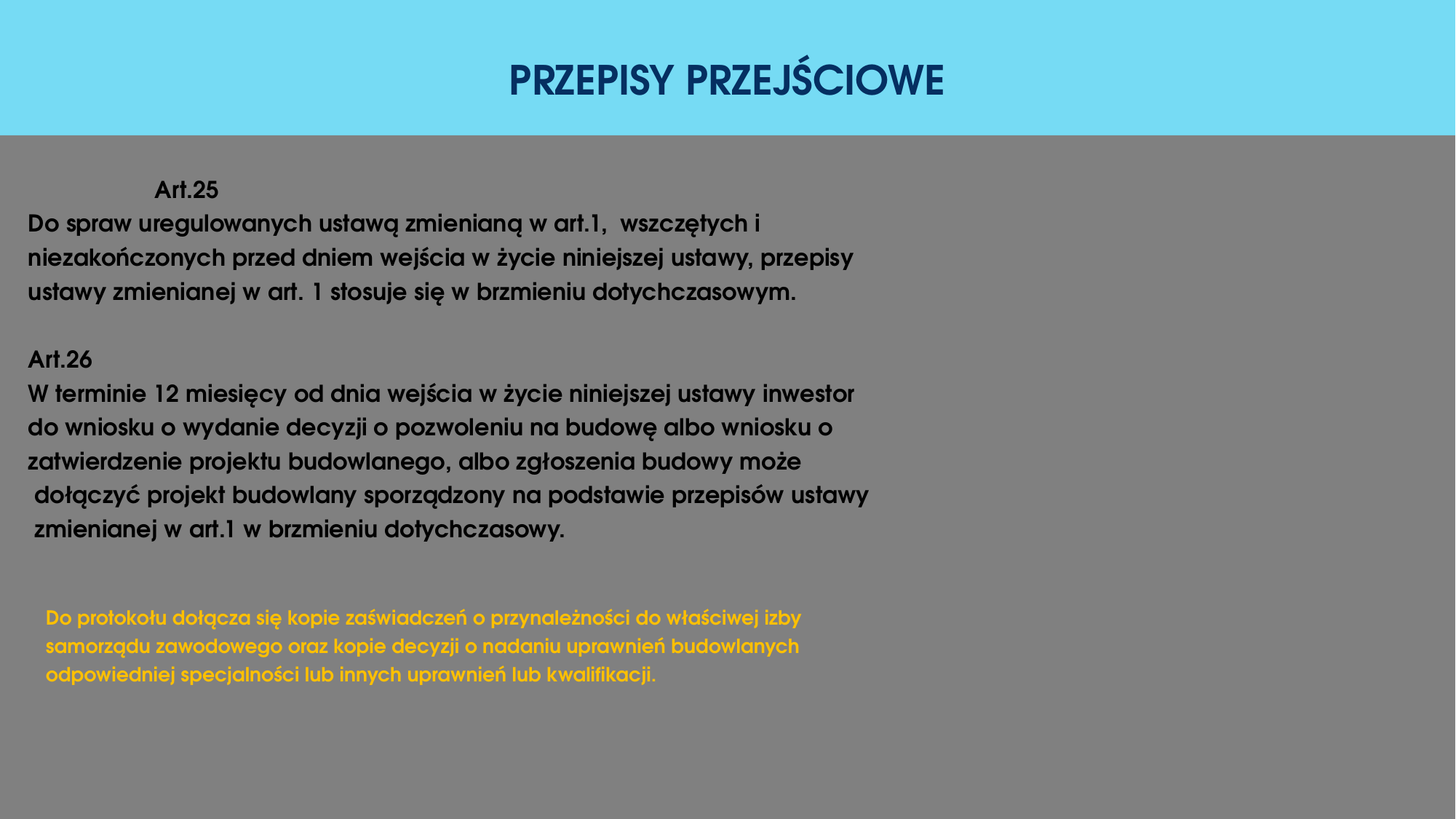

# przepisy przejściowe

                      Art.25
	Do spraw uregulowanych ustawą zmienianą w art.1,  wszczętych i
 	niezakończonych przed dniem wejścia w życie niniejszej ustawy, przepisy
	ustawy zmienianej w art. 1 stosuje się w brzmieniu dotychczasowym.

		Art.26
	W terminie 12 miesięcy od dnia wejścia w życie niniejszej ustawy inwestor
 	do wniosku o wydanie decyzji o pozwoleniu na budowę albo wniosku o
	zatwierdzenie projektu budowlanego, albo zgłoszenia budowy może
	 dołączyć projekt budowlany sporządzony na podstawie przepisów ustawy
	 zmienianej w art.1 w brzmieniu dotychczasowy.

	Do protokołu dołącza się kopie zaświadczeń o przynależności do właściwej izby
	samorządu zawodowego oraz kopie decyzji o nadaniu uprawnień budowlanych
	odpowiedniej specjalności lub innych uprawnień lub kwalifikacji.